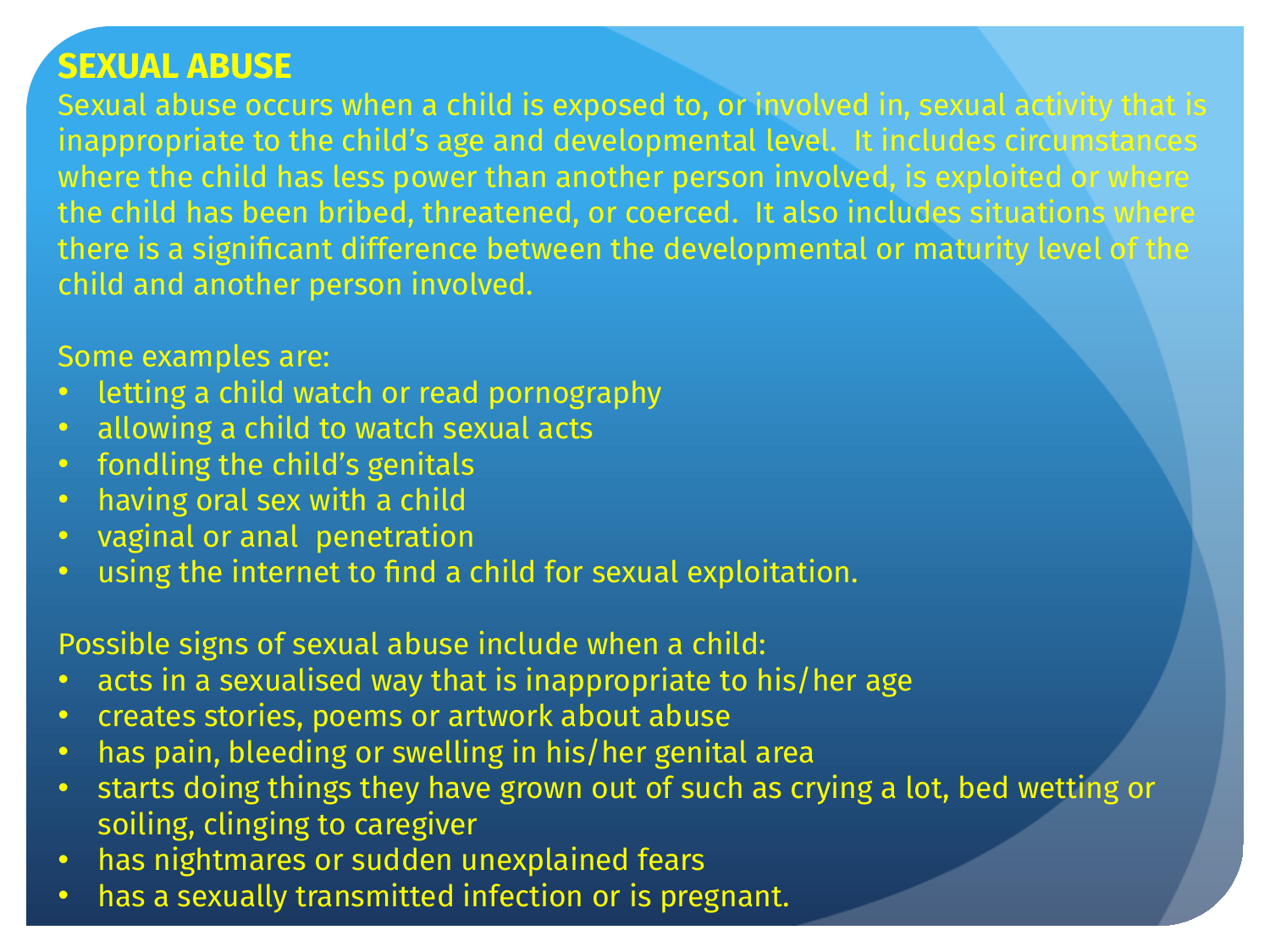

SEXUAL ABUSE
Sexual abuse occurs when a child is exposed to, or involved in, sexual activity that is inappropriate to the child’s age and developmental level.  It includes circumstances where the child has less power than another person involved, is exploited or where the child has been bribed, threatened, or coerced.  It also includes situations where there is a significant difference between the developmental or maturity level of the child and another person involved.

Some examples are:
letting a child watch or read pornography
allowing a child to watch sexual acts
fondling the child’s genitals
having oral sex with a child
vaginal or anal  penetration
using the internet to find a child for sexual exploitation.

Possible signs of sexual abuse include when a child:
acts in a sexualised way that is inappropriate to his/her age
creates stories, poems or artwork about abuse
has pain, bleeding or swelling in his/her genital area
starts doing things they have grown out of such as crying a lot, bed wetting or soiling, clinging to caregiver
has nightmares or sudden unexplained fears
has a sexually transmitted infection or is pregnant.